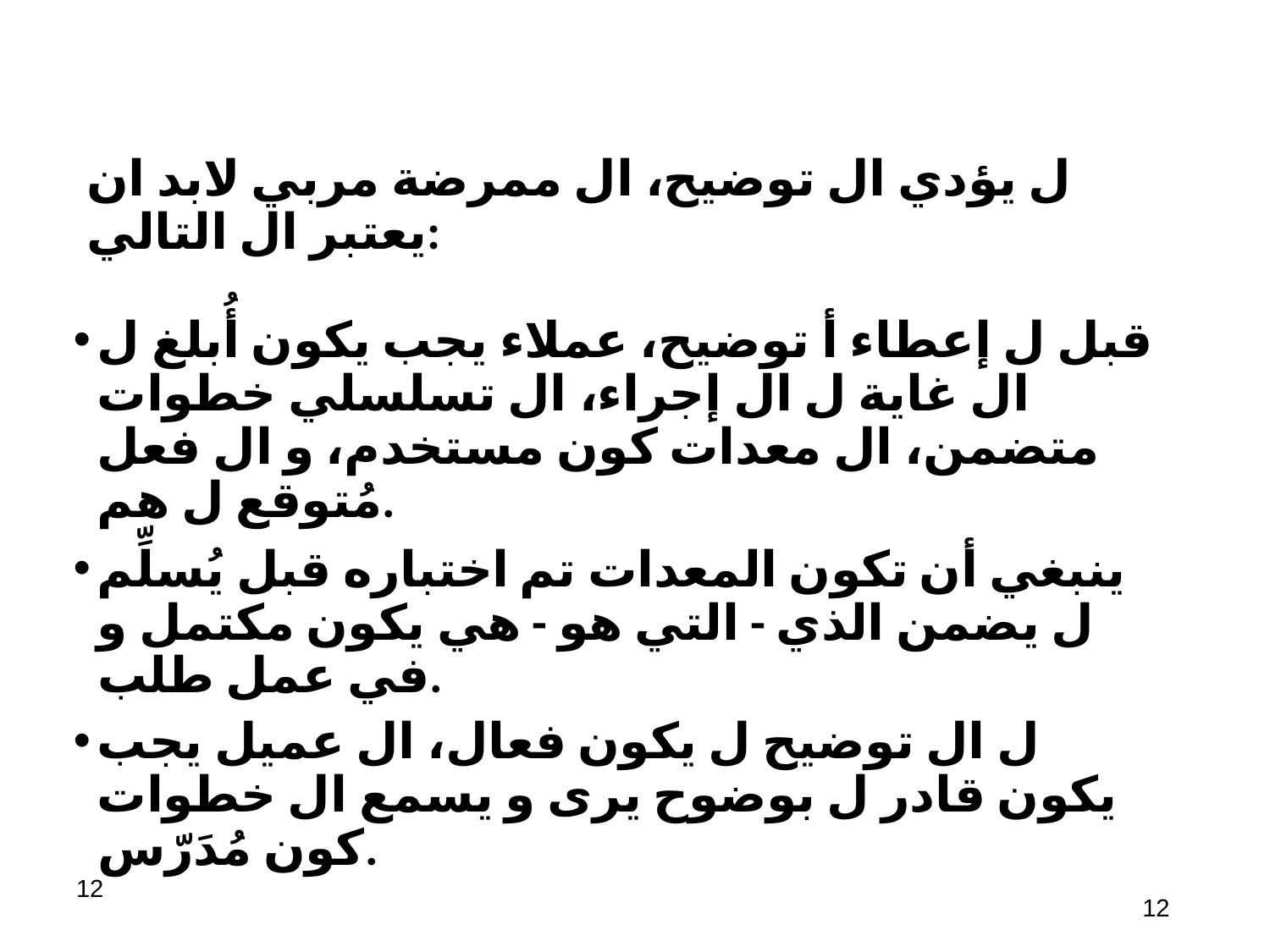

ل يؤدي ال توضيح، ال ممرضة مربي لابد ان يعتبر ال التالي:

قبل ل إعطاء أ توضيح، عملاء يجب يكون أُبلغ ل ال غاية ل ال إجراء، ال تسلسلي خطوات متضمن، ال معدات كون مستخدم، و ال فعل مُتوقع ل هم.
ينبغي أن تكون المعدات تم اختباره قبل يُسلِّم ل يضمن الذي - التي هو - هي يكون مكتمل و في عمل طلب.
ل ال توضيح ل يكون فعال، ال عميل يجب يكون قادر ل بوضوح يرى و يسمع ال خطوات كون مُدَرّس.
12
12